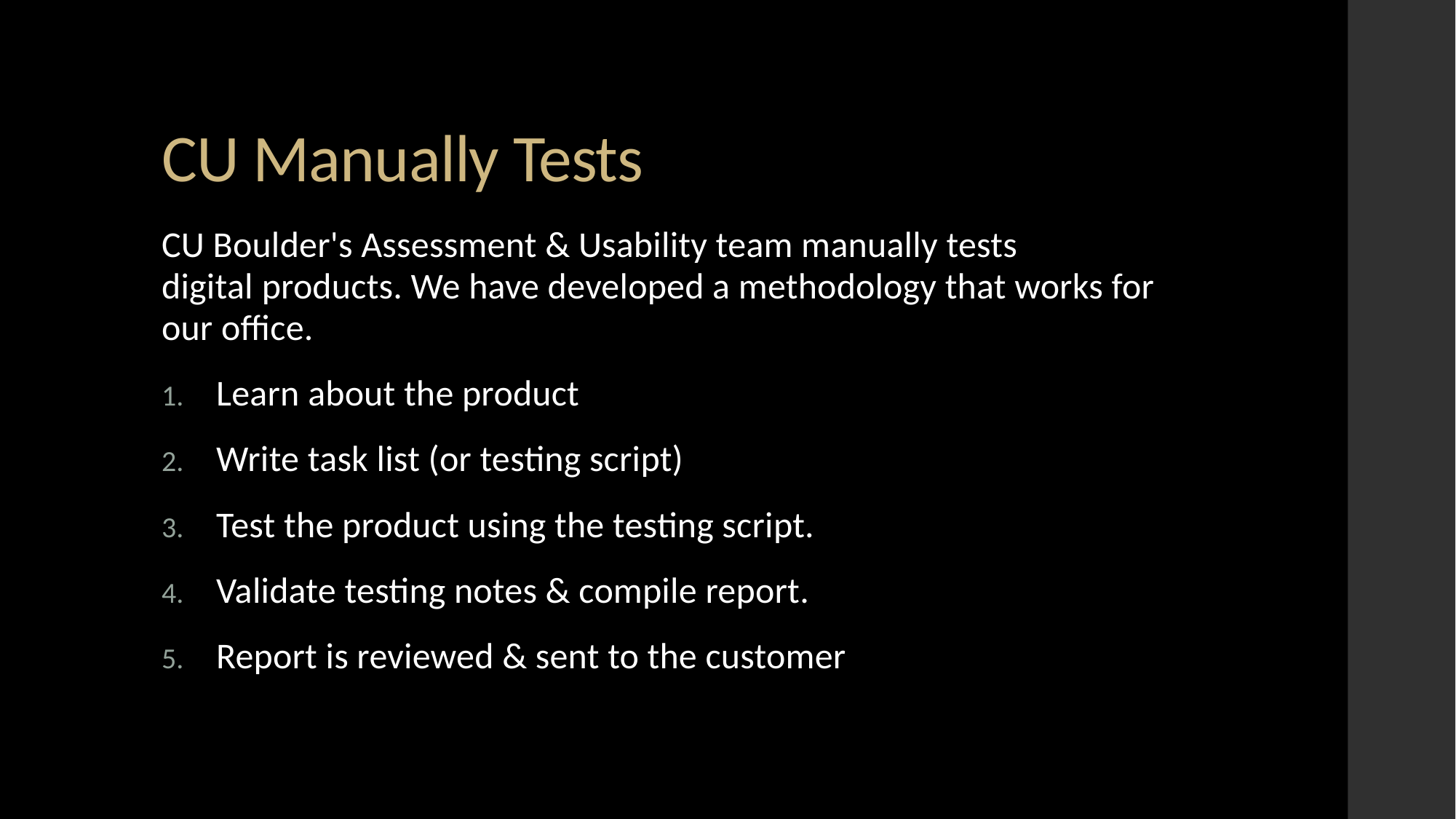

# CU Manually Tests
CU Boulder's Assessment & Usability team manually tests digital products. We have developed a methodology that works for our office.
Learn about the product
Write task list (or testing script)
Test the product using the testing script.
Validate testing notes & compile report.
Report is reviewed & sent to the customer